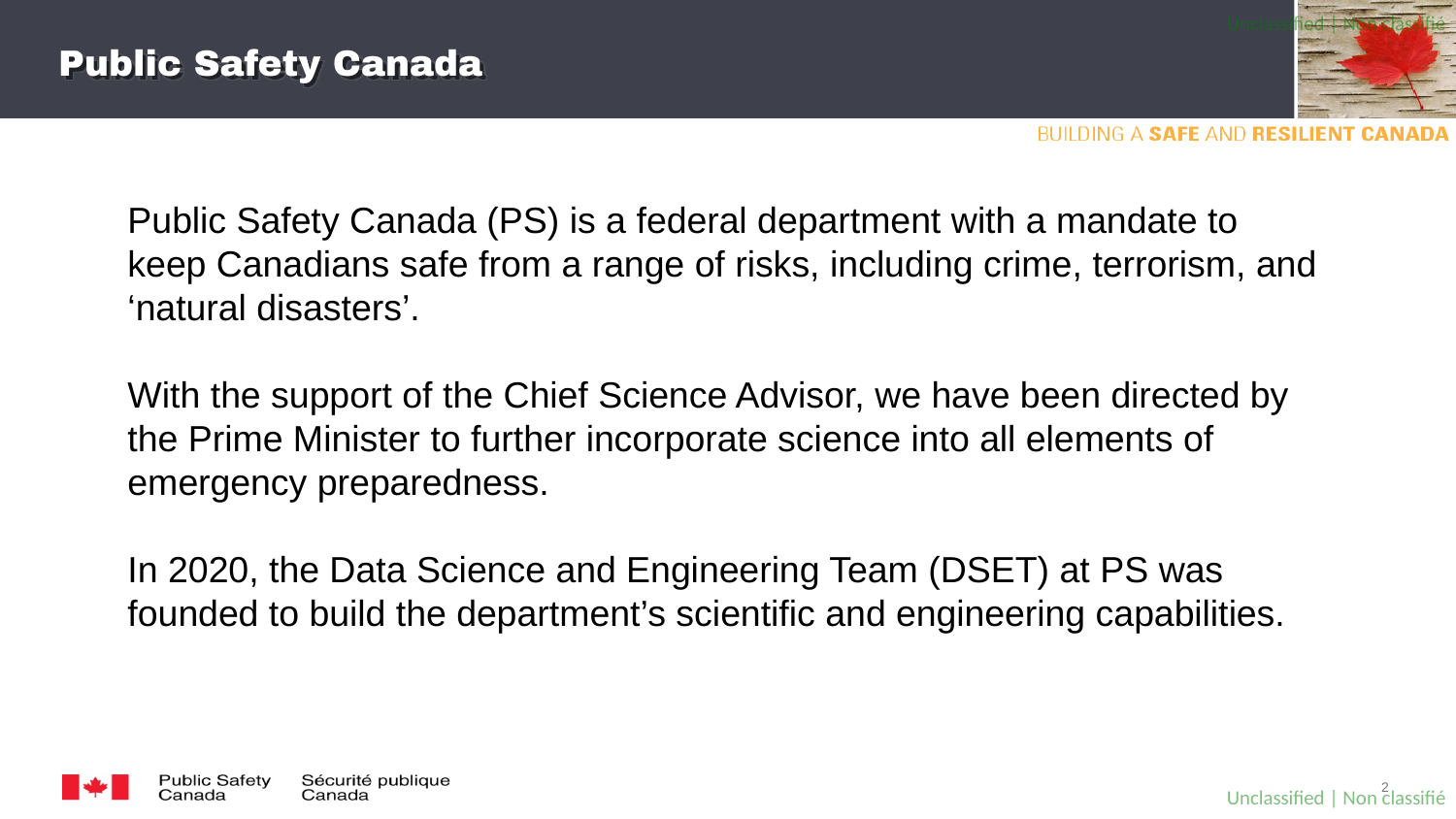

# Public Safety Canada
Public Safety Canada (PS) is a federal department with a mandate to keep Canadians safe from a range of risks, including crime, terrorism, and ‘natural disasters’.

With the support of the Chief Science Advisor, we have been directed by the Prime Minister to further incorporate science into all elements of emergency preparedness.

In 2020, the Data Science and Engineering Team (DSET) at PS was founded to build the department’s scientific and engineering capabilities.

2